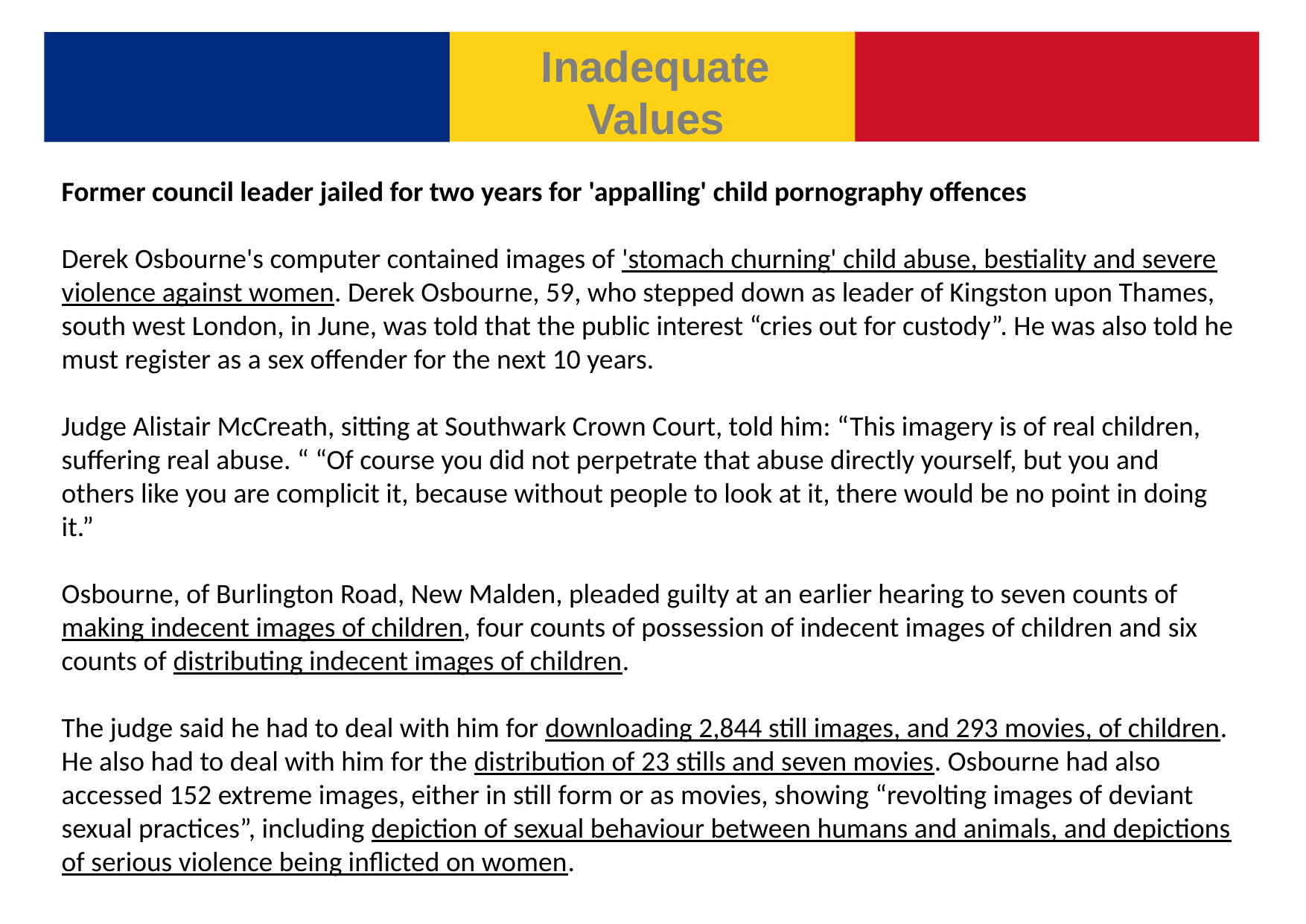

Inadequate
Values
Former council leader jailed for two years for 'appalling' child pornography offences

Derek Osbourne's computer contained images of 'stomach churning' child abuse, bestiality and severe violence against women. Derek Osbourne, 59, who stepped down as leader of Kingston upon Thames, south west London, in June, was told that the public interest “cries out for custody”. He was also told he must register as a sex offender for the next 10 years.

Judge Alistair McCreath, sitting at Southwark Crown Court, told him: “This imagery is of real children, suffering real abuse. “ “Of course you did not perpetrate that abuse directly yourself, but you and others like you are complicit it, because without people to look at it, there would be no point in doing it.”

Osbourne, of Burlington Road, New Malden, pleaded guilty at an earlier hearing to seven counts of making indecent images of children, four counts of possession of indecent images of children and six counts of distributing indecent images of children.

The judge said he had to deal with him for downloading 2,844 still images, and 293 movies, of children. He also had to deal with him for the distribution of 23 stills and seven movies. Osbourne had also accessed 152 extreme images, either in still form or as movies, showing “revolting images of deviant sexual practices”, including depiction of sexual behaviour between humans and animals, and depictions of serious violence being inflicted on women.